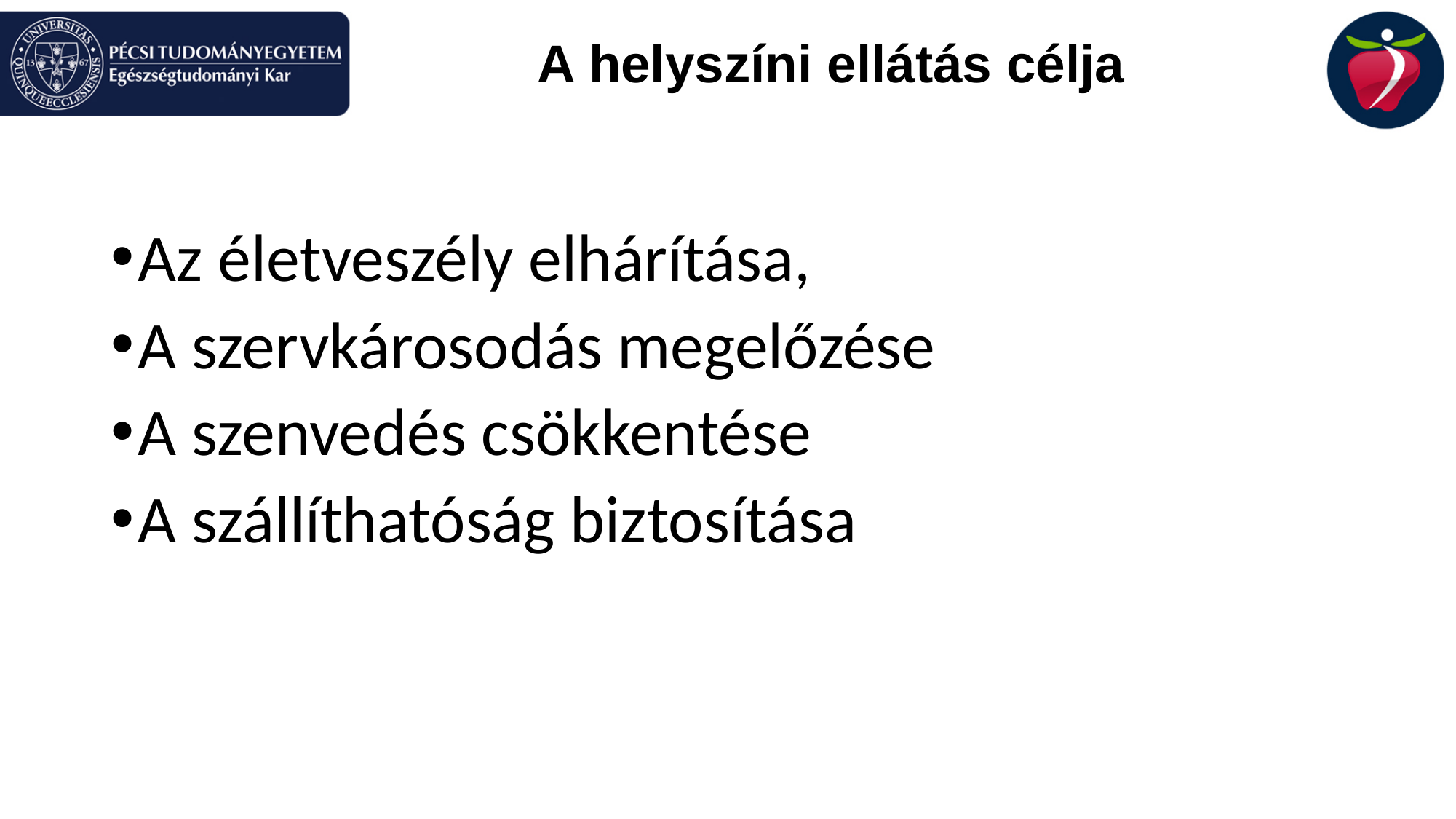

# A helyszíni ellátás célja
Az életveszély elhárítása,
A szervkárosodás megelőzése
A szenvedés csökkentése
A szállíthatóság biztosítása